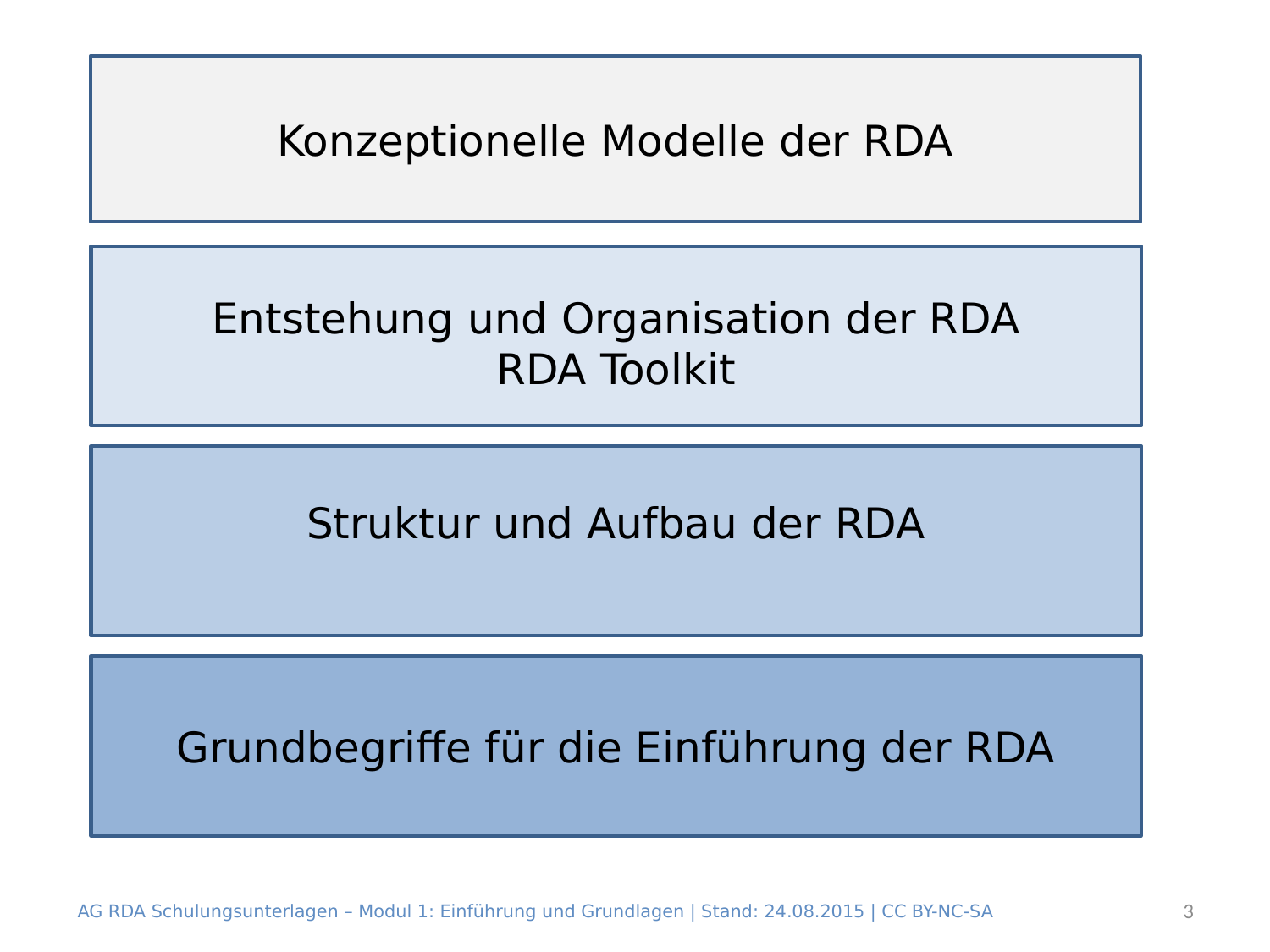

Konzeptionelle Modelle der RDA

Entstehung und Organisation der RDA
RDA Toolkit

Struktur und Aufbau der RDA

Grundbegriffe für die Einführung der RDA
AG RDA Schulungsunterlagen – Modul 1: Einführung und Grundlagen | Stand: 24.08.2015 | CC BY-NC-SA
3